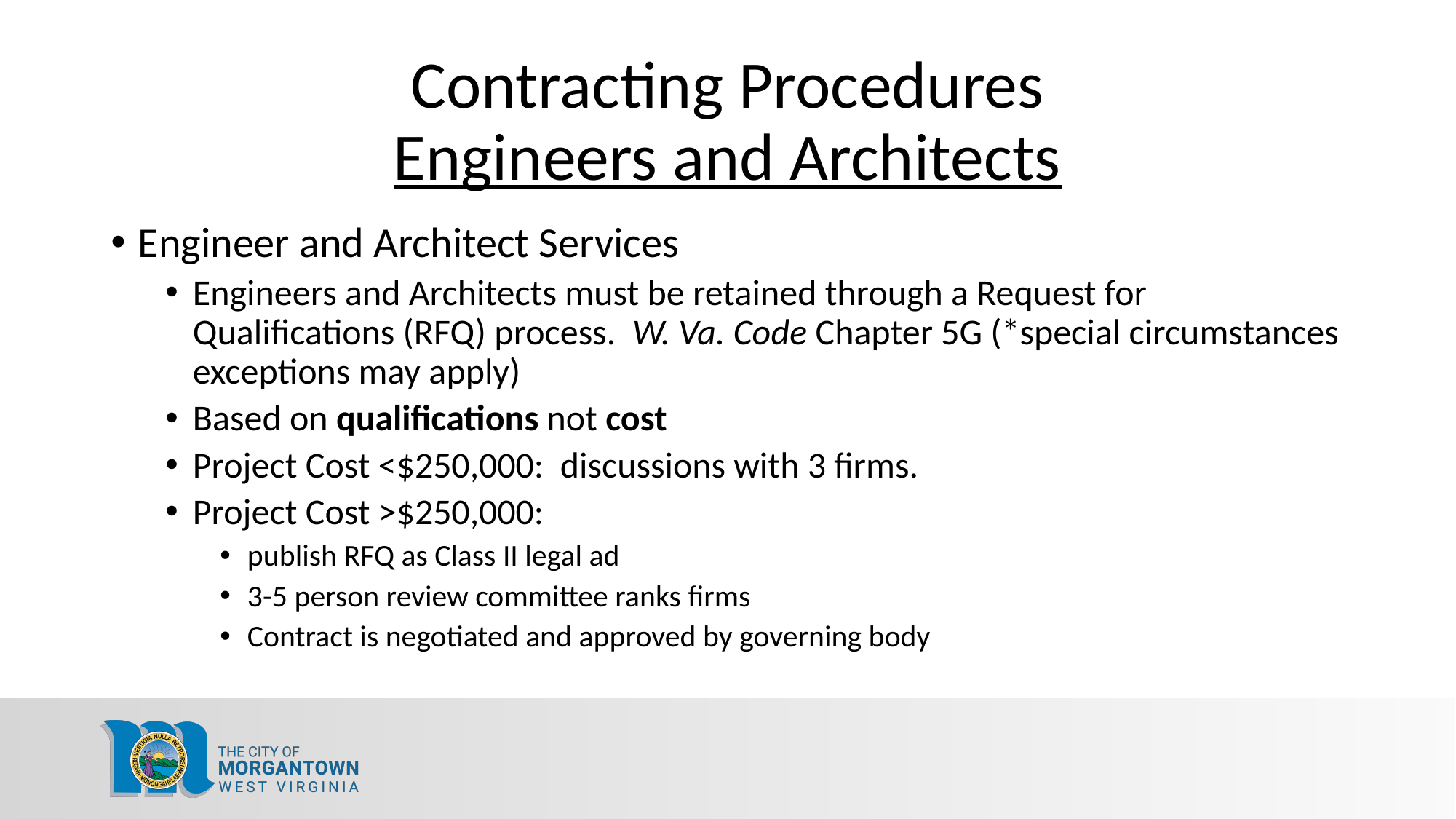

# Contracting Procedures Engineers and Architects
Engineer and Architect Services
Engineers and Architects must be retained through a Request for Qualifications (RFQ) process.  W. Va. Code Chapter 5G (*special circumstances exceptions may apply)
Based on qualifications not cost
Project Cost <$250,000:  discussions with 3 firms.
Project Cost >$250,000:
publish RFQ as Class II legal ad
3-5 person review committee ranks firms
Contract is negotiated and approved by governing body